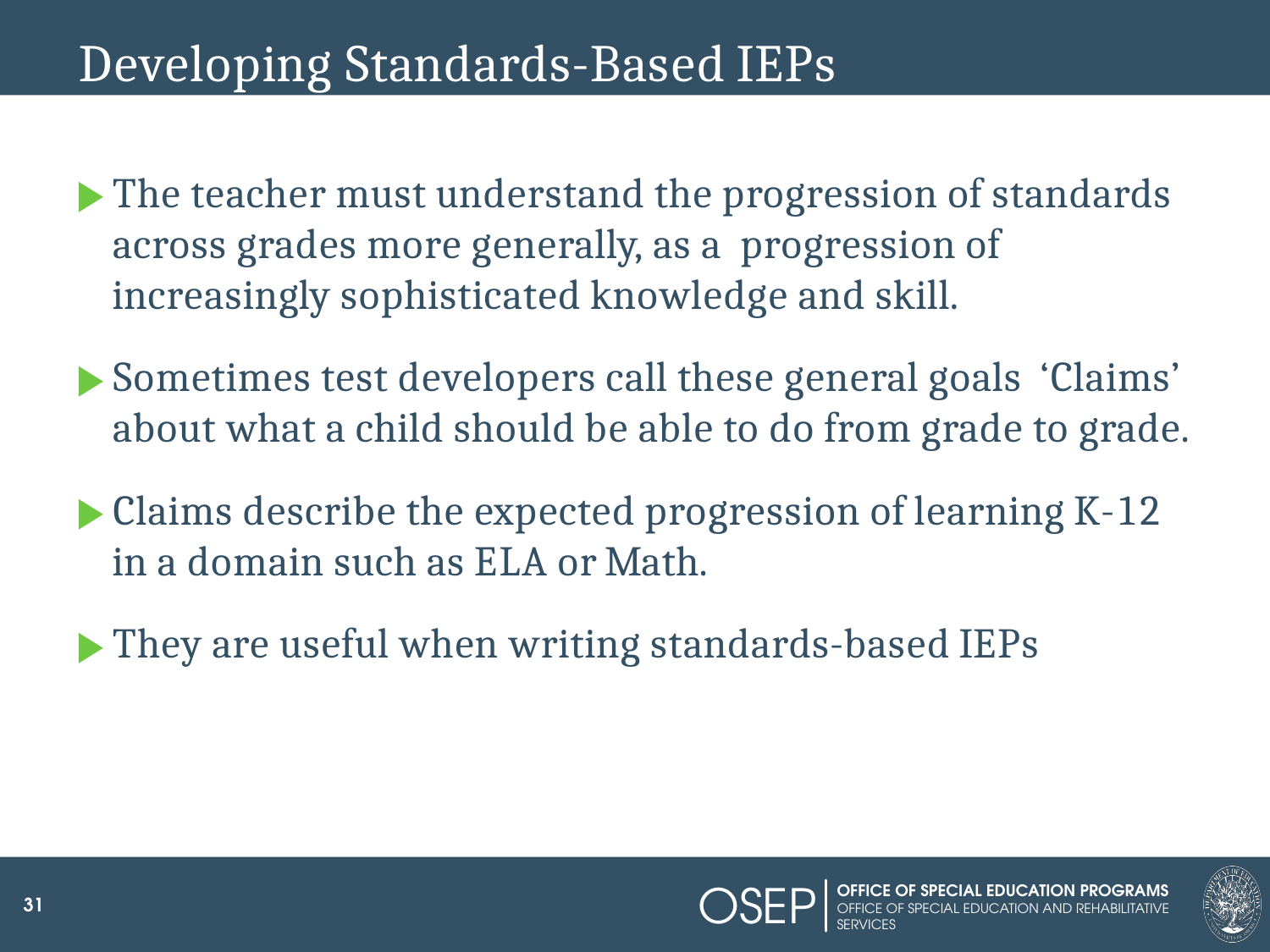

# Developing Standards-Based IEPs
The teacher must understand the progression of standards across grades more generally, as a  progression of increasingly sophisticated knowledge and skill.
Sometimes test developers call these general goals  ‘Claims’ about what a child should be able to do from grade to grade.
Claims describe the expected progression of learning K-12 in a domain such as ELA or Math.
They are useful when writing standards-based IEPs